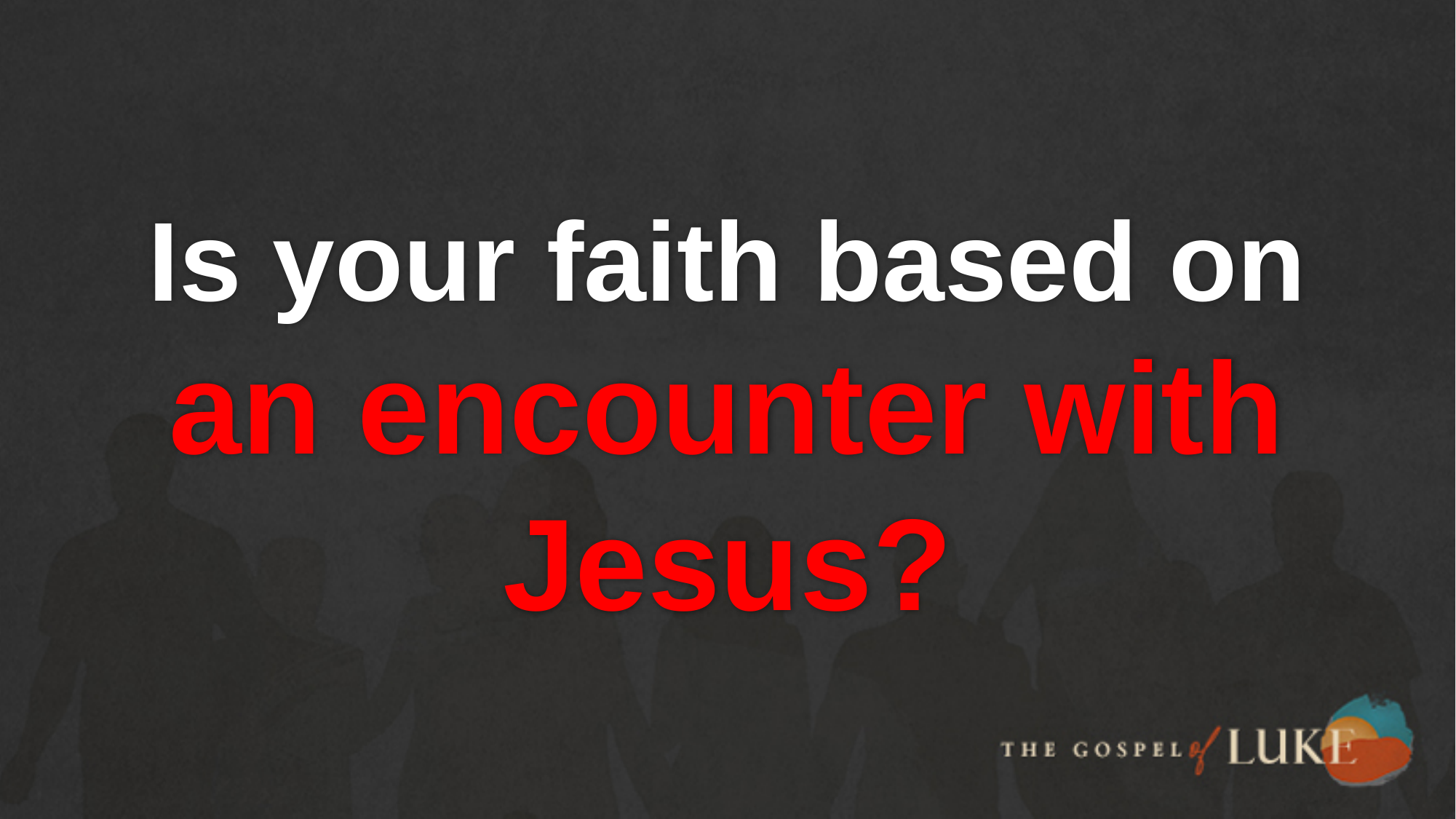

# Is your faith based on an encounter with Jesus?